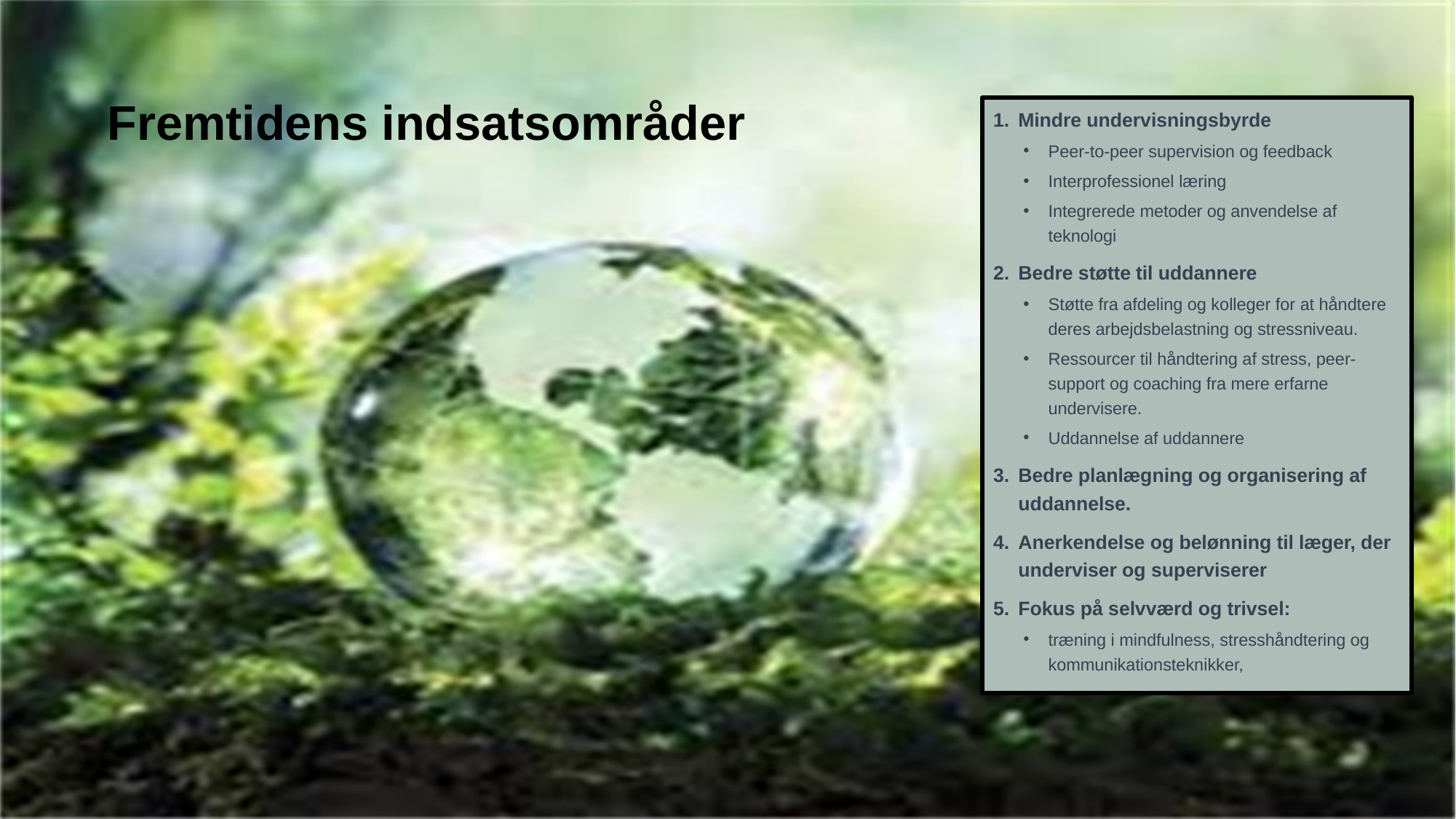

# Fremtidens indsatsområder
Mindre undervisningsbyrde
Peer-to-peer supervision og feedback
Interprofessionel læring
Integrerede metoder og anvendelse af teknologi
Bedre støtte til uddannere
Støtte fra afdeling og kolleger for at håndtere deres arbejdsbelastning og stressniveau.
Ressourcer til håndtering af stress, peer-support og coaching fra mere erfarne undervisere.
Uddannelse af uddannere
Bedre planlægning og organisering af uddannelse.
Anerkendelse og belønning til læger, der underviser og superviserer
Fokus på selvværd og trivsel:
træning i mindfulness, stresshåndtering og kommunikationsteknikker,